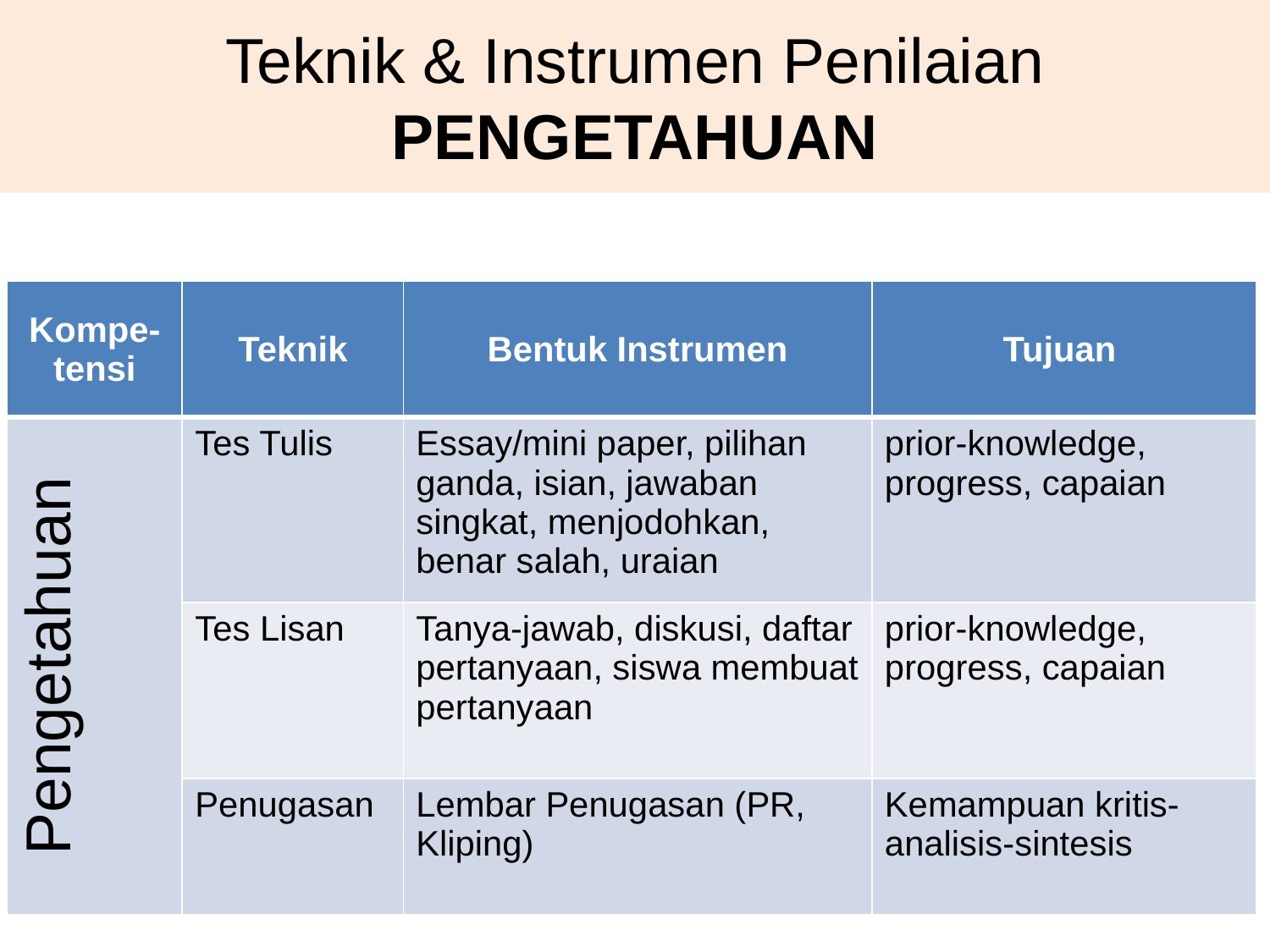

# Teknik & Instrumen Penilaian Pengetahuan
| Kompe-tensi | Teknik | Bentuk Instrumen | Tujuan |
| --- | --- | --- | --- |
| Pengetahuan | Tes Tulis | Essay/mini paper, pilihan ganda, isian, jawaban singkat, menjodohkan, benar salah, uraian | prior-knowledge, progress, capaian |
|  | Tes Lisan | Tanya-jawab, diskusi, daftar pertanyaan, siswa membuat pertanyaan | prior-knowledge, progress, capaian |
|  | Penugasan | Lembar Penugasan (PR, Kliping) | Kemampuan kritis-analisis-sintesis |